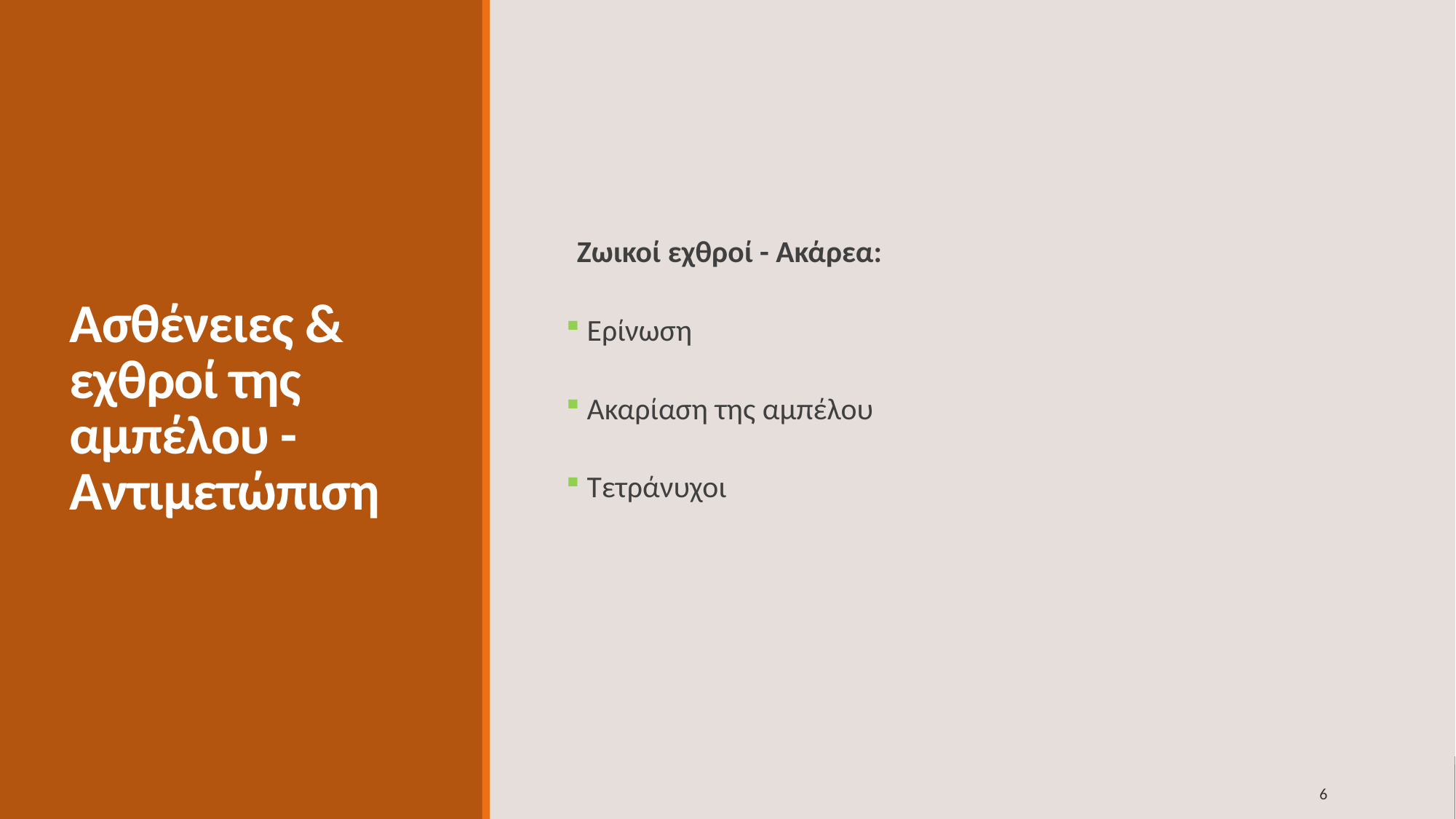

# Ασθένειες & εχθροί της αμπέλου -  Αντιμετώπιση
Ζωικοί εχθροί - Ακάρεα:
 Ερίνωση
 Ακαρίαση της αμπέλου
 Τετράνυχοι

6